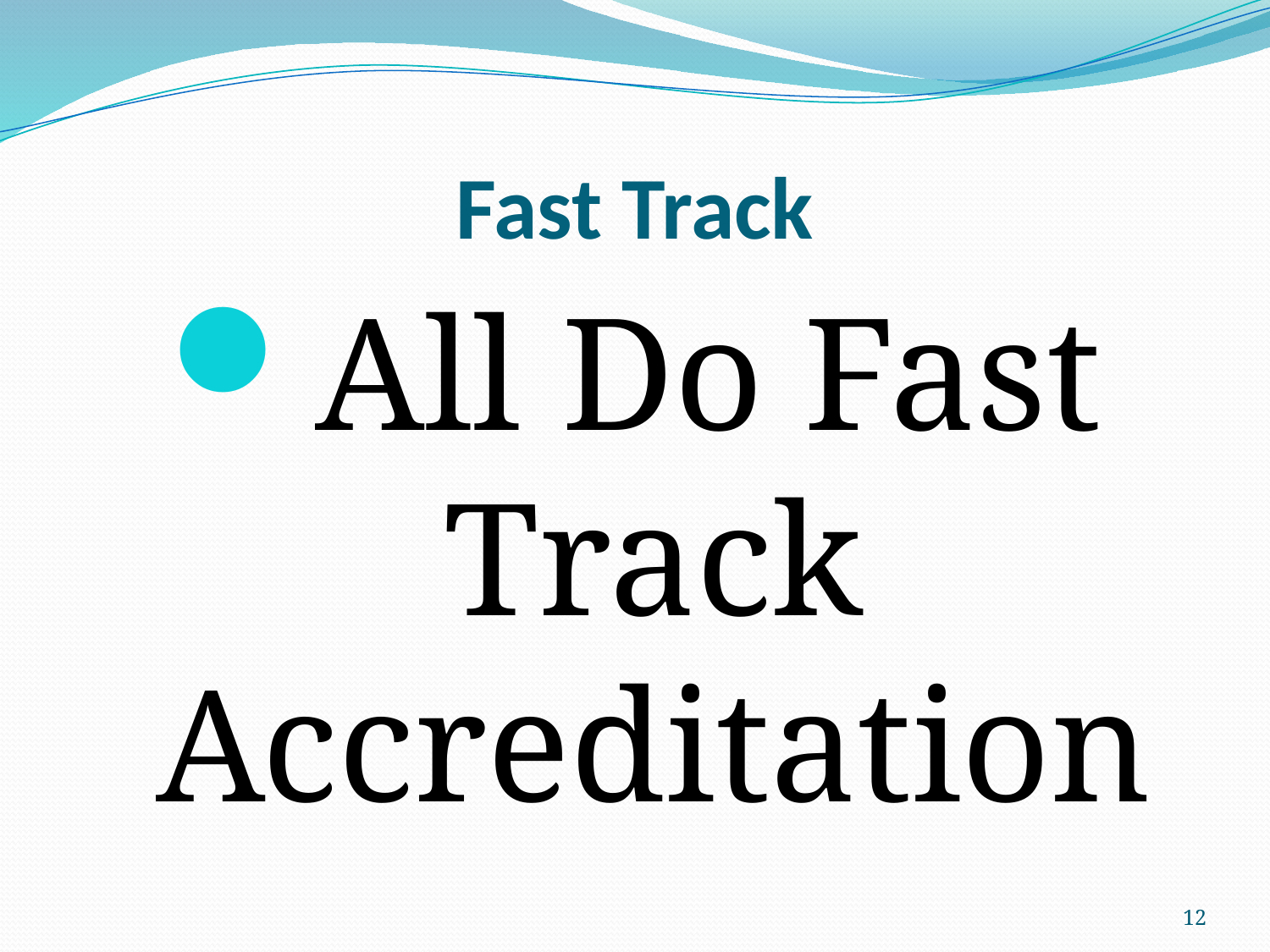

# Fast Track
All Do Fast Track Accreditation

12